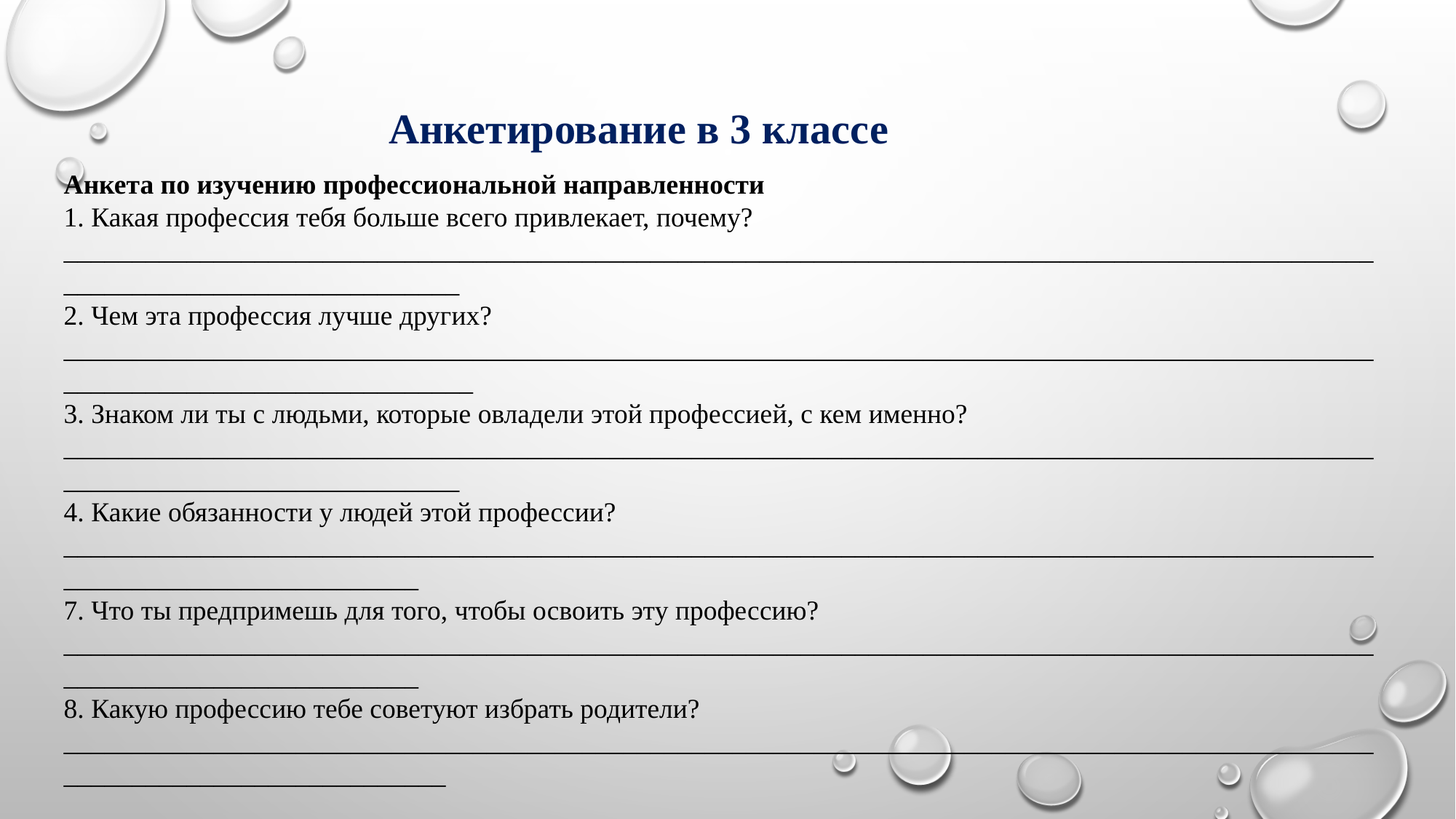

Анкетирование в 3 классе
Анкета по изучению профессиональной направленности
1. Какая профессия тебя больше всего привлекает, почему?_____________________________________________________________________________________________________________________________
2. Чем эта профессия лучше других?______________________________________________________________________________________________________________________________
3. Знаком ли ты с людьми, которые овладели этой профессией, с кем именно?_____________________________________________________________________________________________________________________________
4. Какие обязанности у людей этой профессии?__________________________________________________________________________________________________________________________
7. Что ты предпримешь для того, чтобы освоить эту профессию?__________________________________________________________________________________________________________________________
8. Какую профессию тебе советуют избрать родители?____________________________________________________________________________________________________________________________